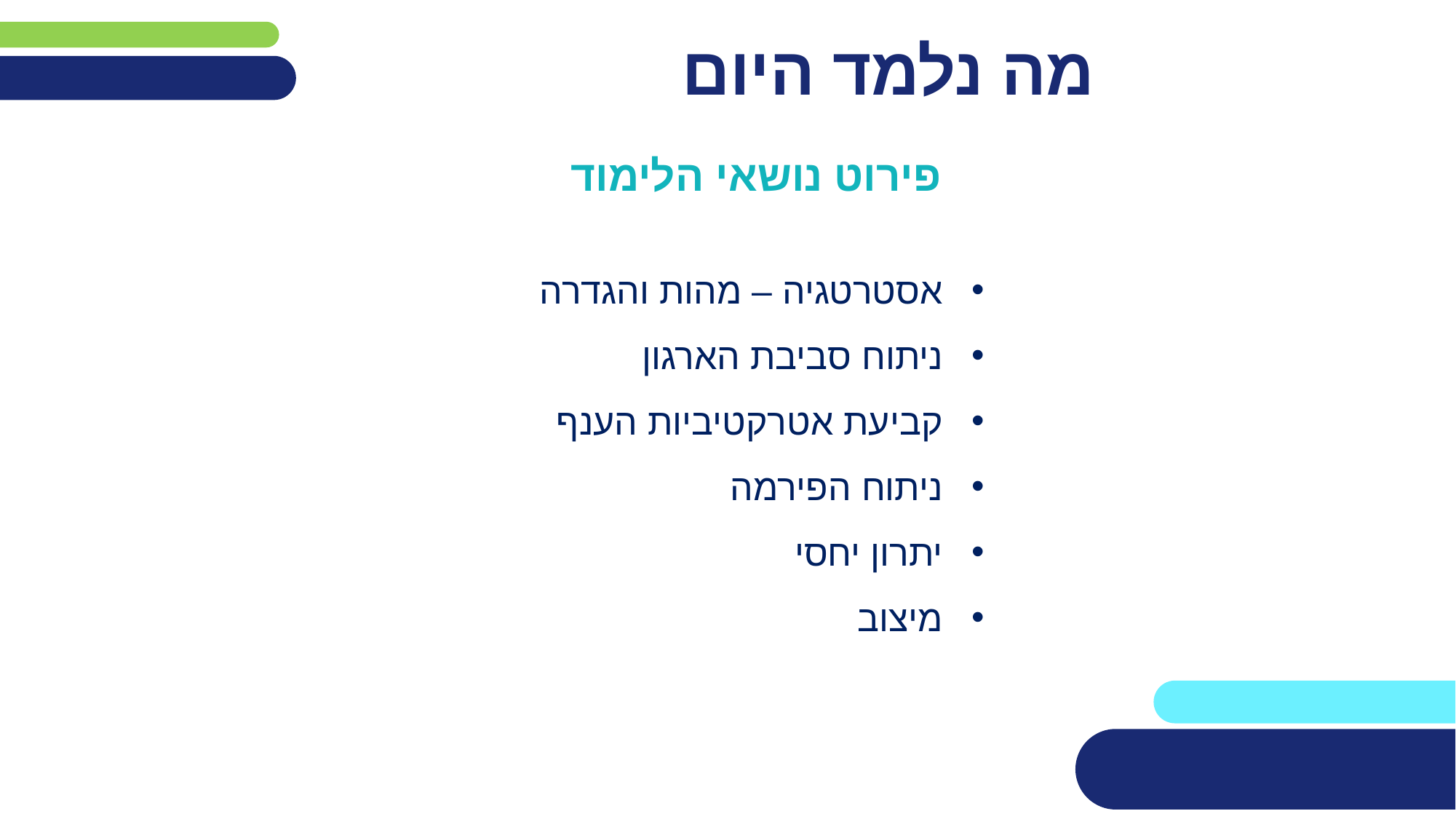

# מה נלמד היום
         פירוט נושאי הלימוד
אסטרטגיה – מהות והגדרה
ניתוח סביבת הארגון
קביעת אטרקטיביות הענף
ניתוח הפירמה
יתרון יחסי
מיצוב